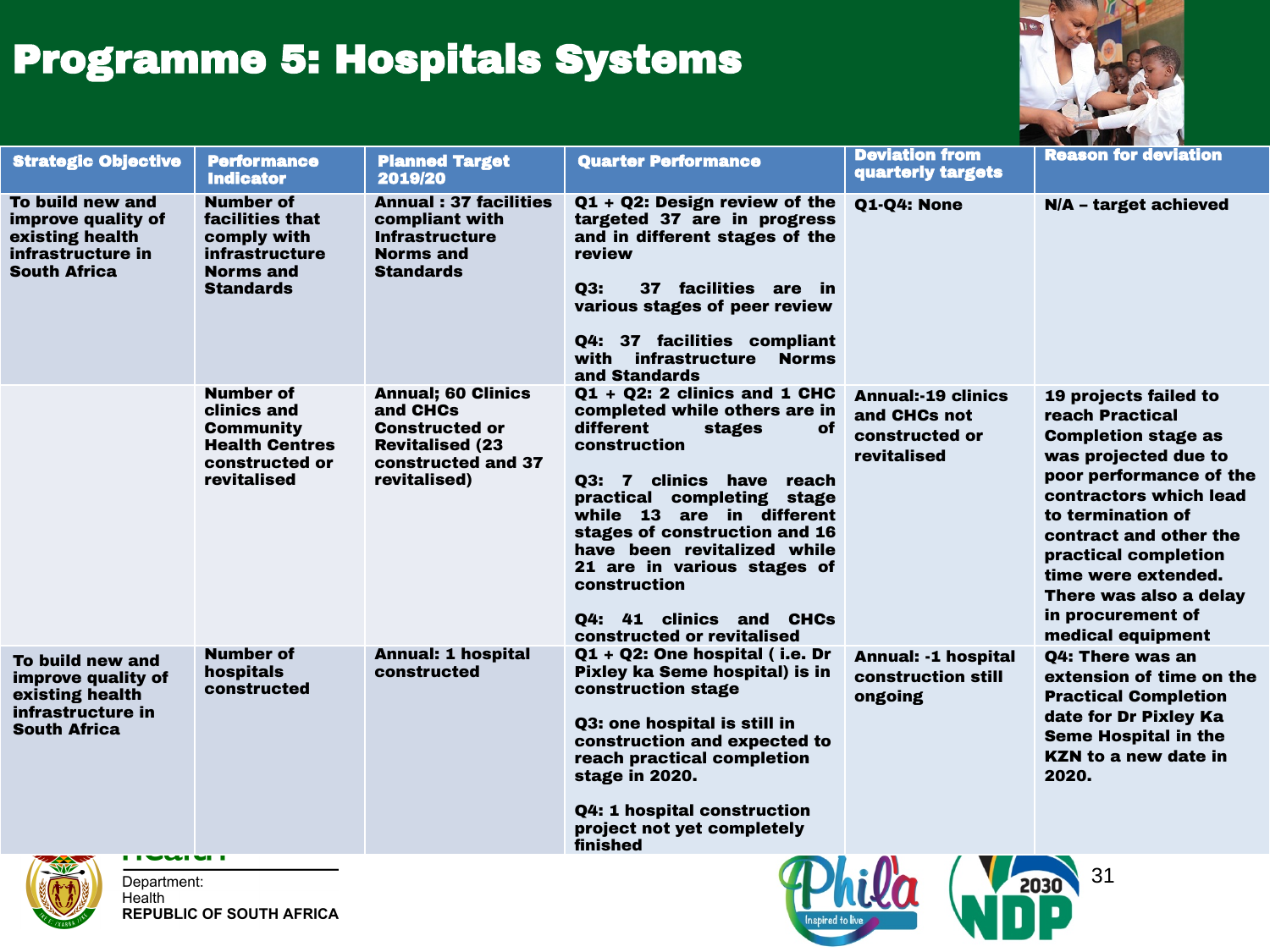

Programme 5: Hospitals Systems

| Strategic Objective | Performance Indicator | Planned Target 2019/20 | Quarter Performance | Deviation from quarterly targets | Reason for deviation |
| --- | --- | --- | --- | --- | --- |
| To build new and improve quality of existing health infrastructure in South Africa | Number of facilities that comply with infrastructure Norms and Standards | Annual : 37 facilities compliant with Infrastructure Norms and Standards | Q1 + Q2: Design review of the targeted 37 are in progress and in different stages of the review Q3: 37 facilities are in various stages of peer review Q4: 37 facilities compliant with infrastructure Norms and Standards | Q1-Q4: None | N/A – target achieved |
|  | Number of clinics and Community Health Centres constructed or revitalised | Annual; 60 Clinics and CHCs Constructed or Revitalised (23 constructed and 37 revitalised) | Q1 + Q2: 2 clinics and 1 CHC completed while others are in different stages of construction Q3: 7 clinics have reach practical completing stage while 13 are in different stages of construction and 16 have been revitalized while 21 are in various stages of construction Q4: 41 clinics and CHCs constructed or revitalised | Annual:-19 clinics and CHCs not constructed or revitalised | 19 projects failed to reach Practical Completion stage as was projected due to poor performance of the contractors which lead to termination of contract and other the practical completion time were extended. There was also a delay in procurement of medical equipment |
| To build new and improve quality of existing health infrastructure in South Africa | Number of hospitals constructed | Annual: 1 hospital constructed | Q1 + Q2: One hospital ( i.e. Dr Pixley ka Seme hospital) is in construction stage Q3: one hospital is still in construction and expected to reach practical completion stage in 2020. Q4: 1 hospital construction project not yet completely finished | Annual: -1 hospital construction still ongoing | Q4: There was an extension of time on the Practical Completion date for Dr Pixley Ka Seme Hospital in the KZN to a new date in 2020. |
31